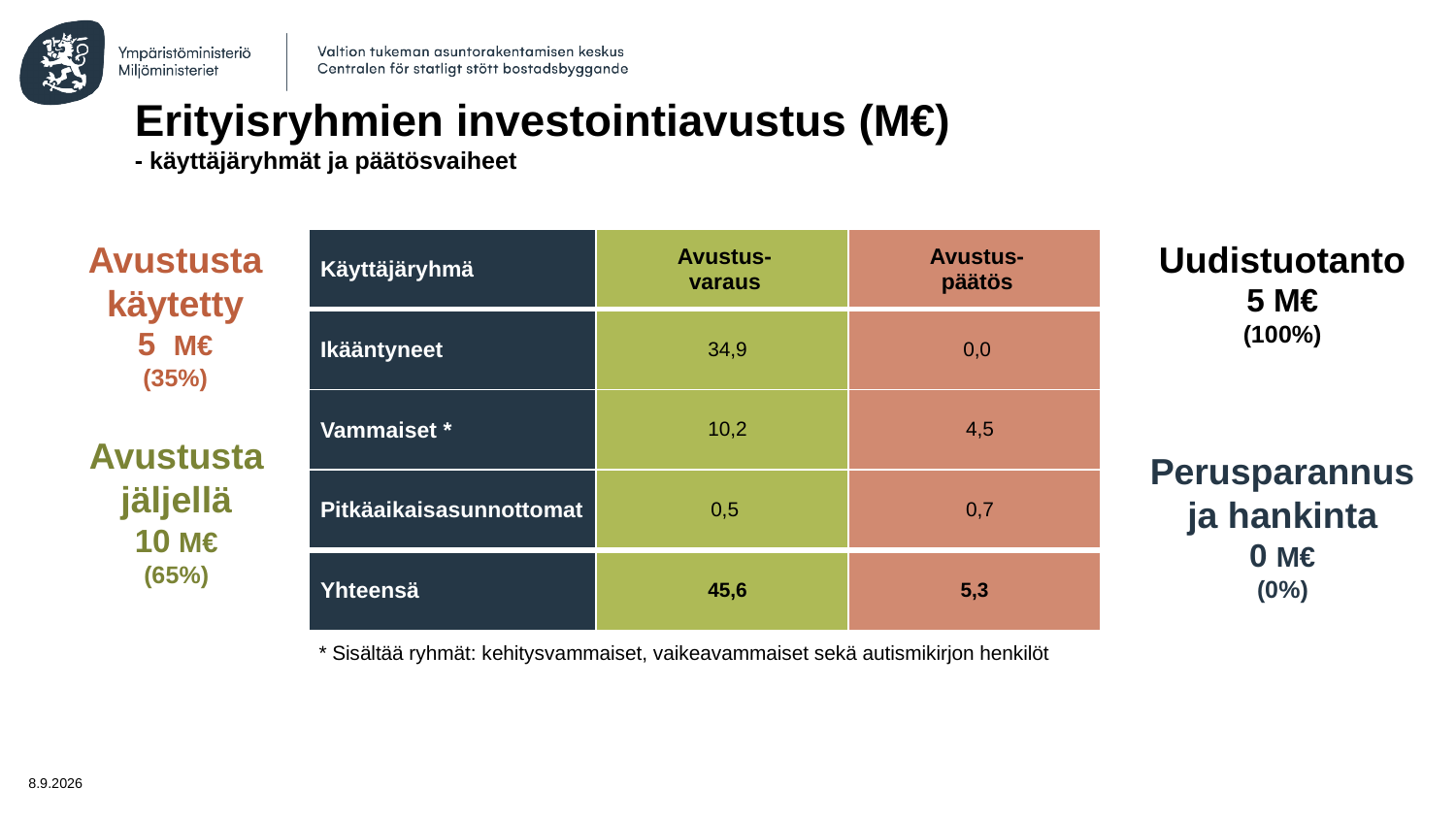

# Erityisryhmien investointiavustus (M€) - käyttäjäryhmät ja päätösvaiheet
Avustusta
käytetty
5  M€
(35%)

Avustusta jäljellä
10 M€
(65%)
| Käyttäjäryhmä | Avustus- varaus | Avustus- päätös |
| --- | --- | --- |
| Ikääntyneet | 34,9 | 0,0 |
| Vammaiset \* | 10,2 | 4,5 |
| Pitkäaikaisasunnottomat | 0,5 | 0,7 |
| Yhteensä | 45,6 | 5,3 |
Uudistuotanto
5 M€
(100%)
Perusparannus ja hankinta
0 M€
(0%)
 * Sisältää ryhmät: kehitysvammaiset, vaikeavammaiset sekä autismikirjon henkilöt
8.9.2026